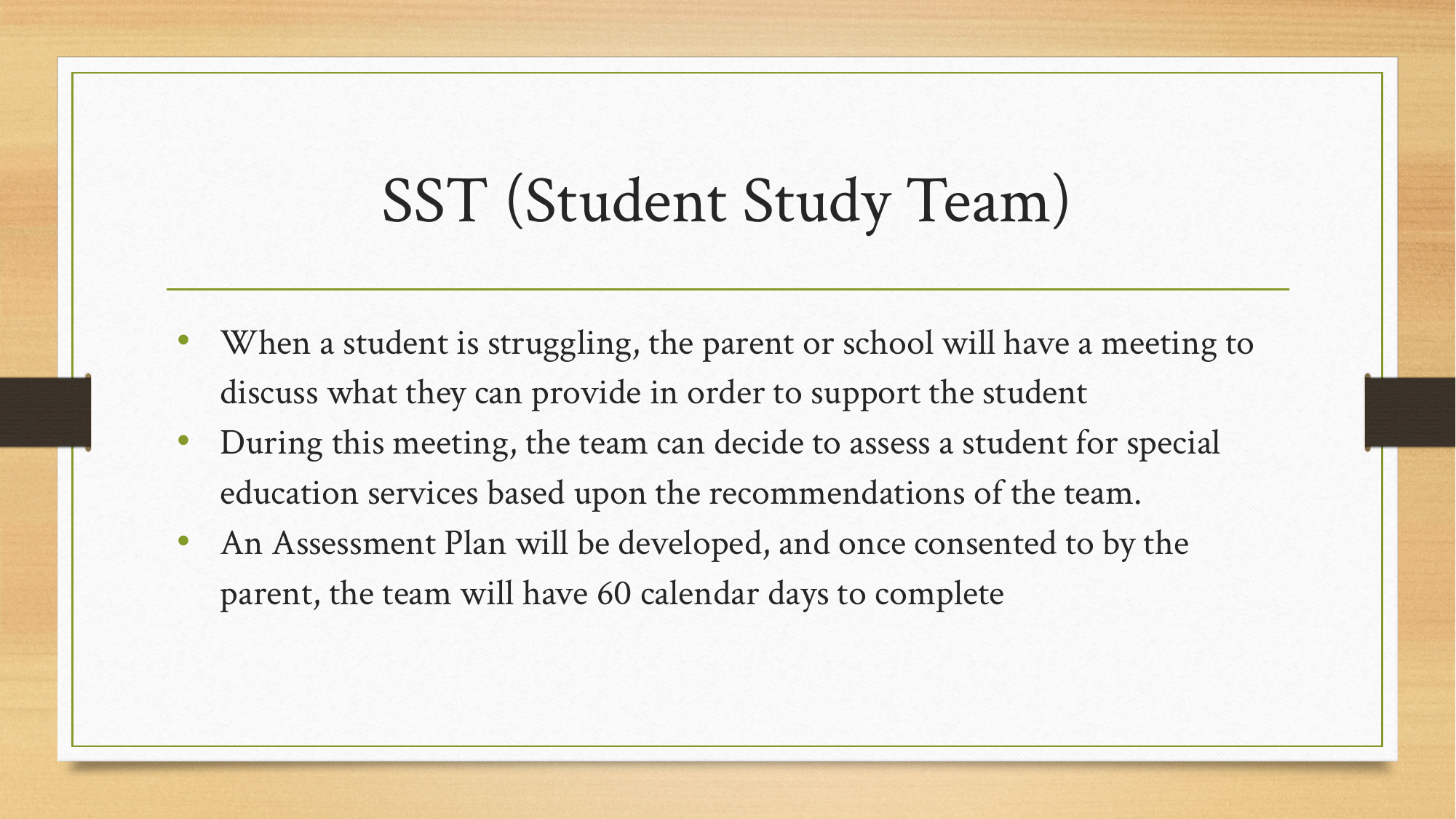

# SST (Student Study Team)
When a student is struggling, the parent or school will have a meeting to discuss what they can provide in order to support the student
During this meeting, the team can decide to assess a student for special education services based upon the recommendations of the team.
An Assessment Plan will be developed, and once consented to by the parent, the team will have 60 calendar days to complete